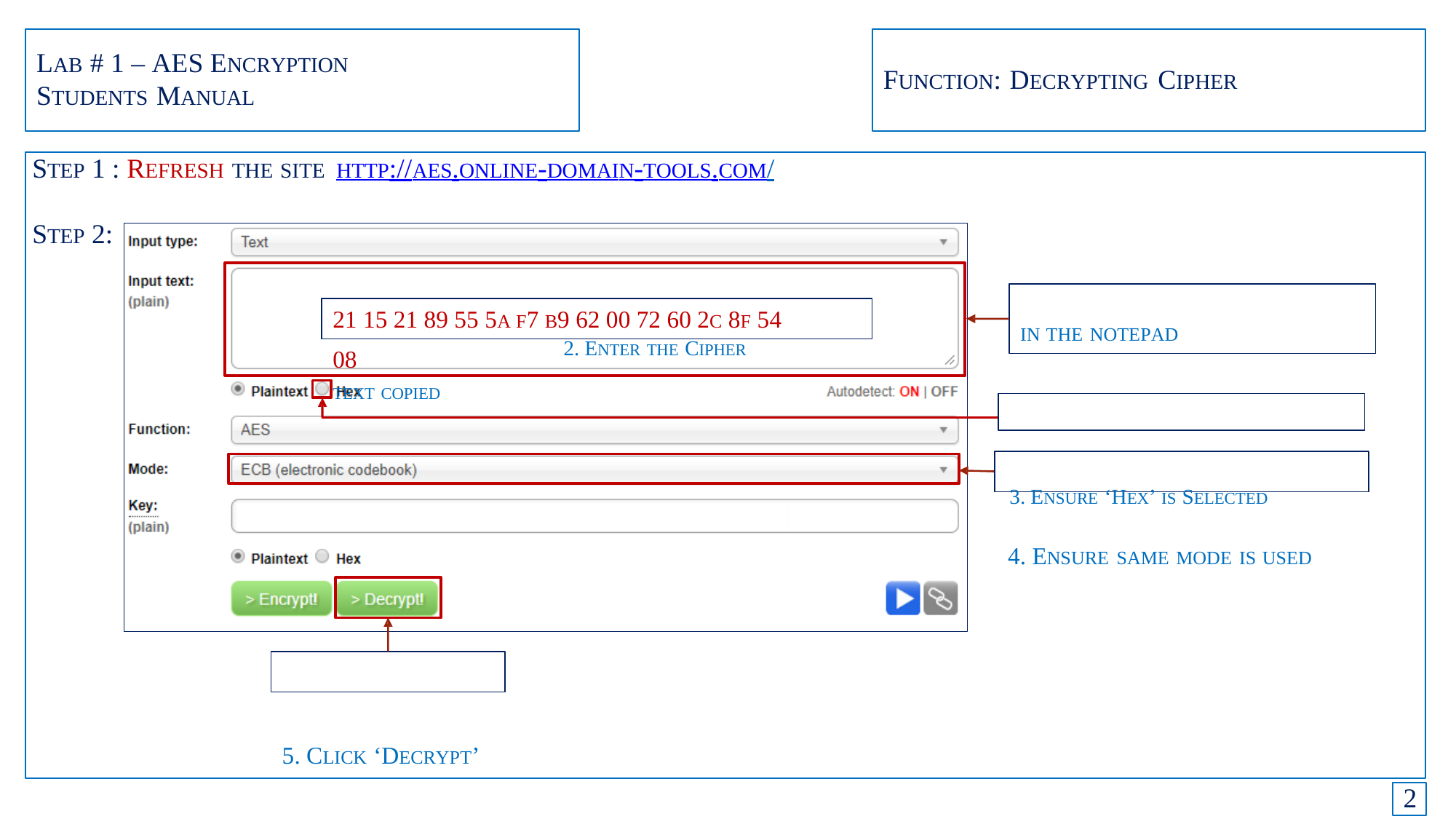

LAB # 1 – AES ENCRYPTION
STUDENTS MANUAL

FUNCTION: DECRYPTING CIPHER

STEP 1 : REFRESH THE SITE  HTTP://AES.ONLINE-DOMAIN-TOOLS.COM/
STEP 2:
21 15 21 89 55 5A F7 B9 62 00 72 60 2C 8F 54 08                                  2. ENTER THE CIPHER TEXT COPIED
3. ENSURE ‘HEX’ IS SELECTED
4. ENSURE SAME MODE IS USED
5. CLICK ‘DECRYPT’

IN THE NOTEPAD

2